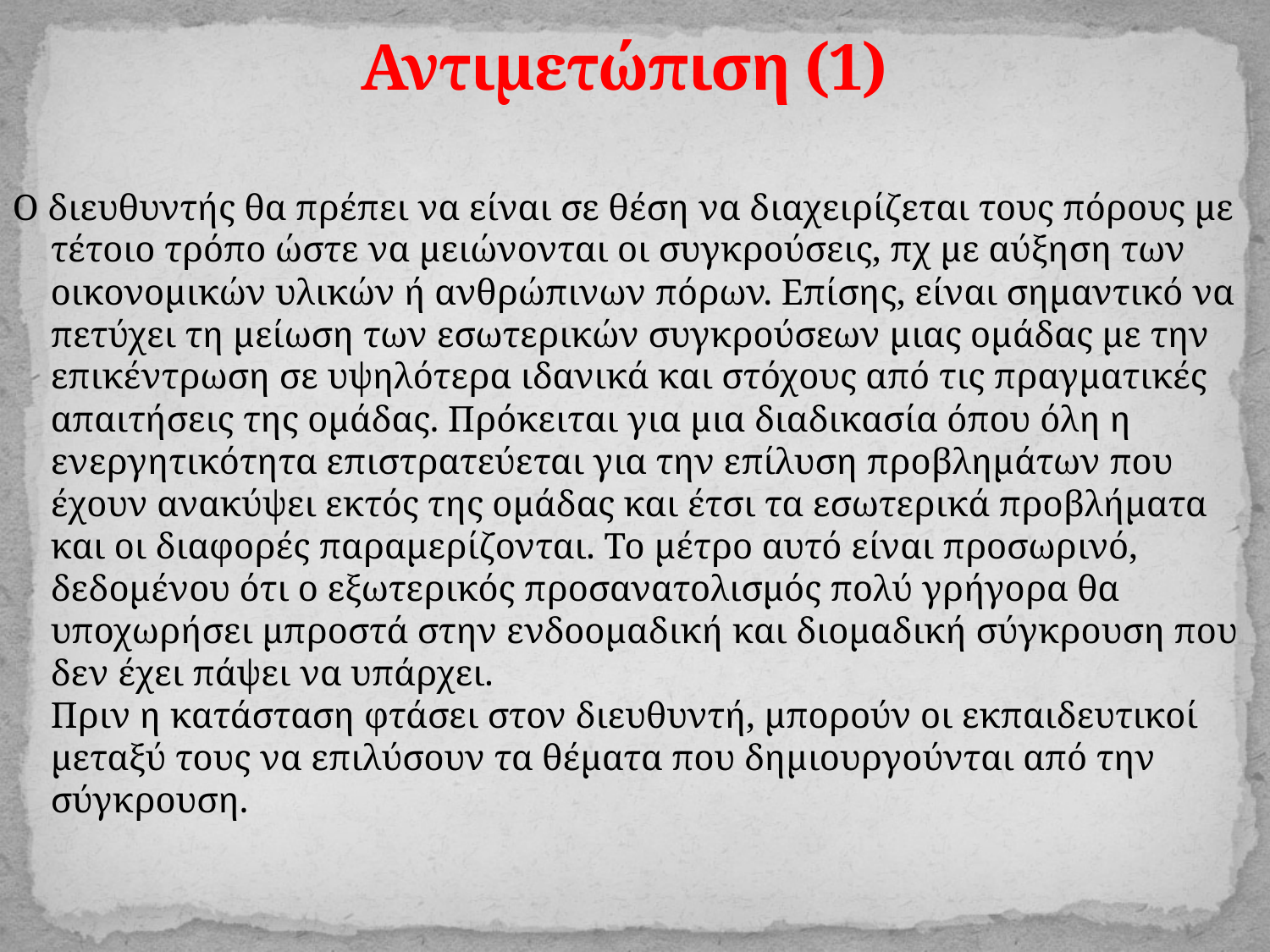

# Αντιμετώπιση (1)
Ο διευθυντής θα πρέπει να είναι σε θέση να διαχειρίζεται τους πόρους με τέτοιο τρόπο ώστε να μειώνονται οι συγκρούσεις, πχ με αύξηση των οικονομικών υλικών ή ανθρώπινων πόρων. Επίσης, είναι σημαντικό να πετύχει τη μείωση των εσωτερικών συγκρούσεων μιας ομάδας με την επικέντρωση σε υψηλότερα ιδανικά και στόχους από τις πραγματικές απαιτήσεις της ομάδας. Πρόκειται για μια διαδικασία όπου όλη η ενεργητικότητα επιστρατεύεται για την επίλυση προβλημάτων που έχουν ανακύψει εκτός της ομάδας και έτσι τα εσωτερικά προβλήματα και οι διαφορές παραμερίζονται. Το μέτρο αυτό είναι προσωρινό, δεδομένου ότι ο εξωτερικός προσανατολισμός πολύ γρήγορα θα υποχωρήσει μπροστά στην ενδοομαδική και διομαδική σύγκρουση που δεν έχει πάψει να υπάρχει.
Πριν η κατάσταση φτάσει στον διευθυντή, μπορούν οι εκπαιδευτικοί μεταξύ τους να επιλύσουν τα θέματα που δημιουργούνται από την σύγκρουση.